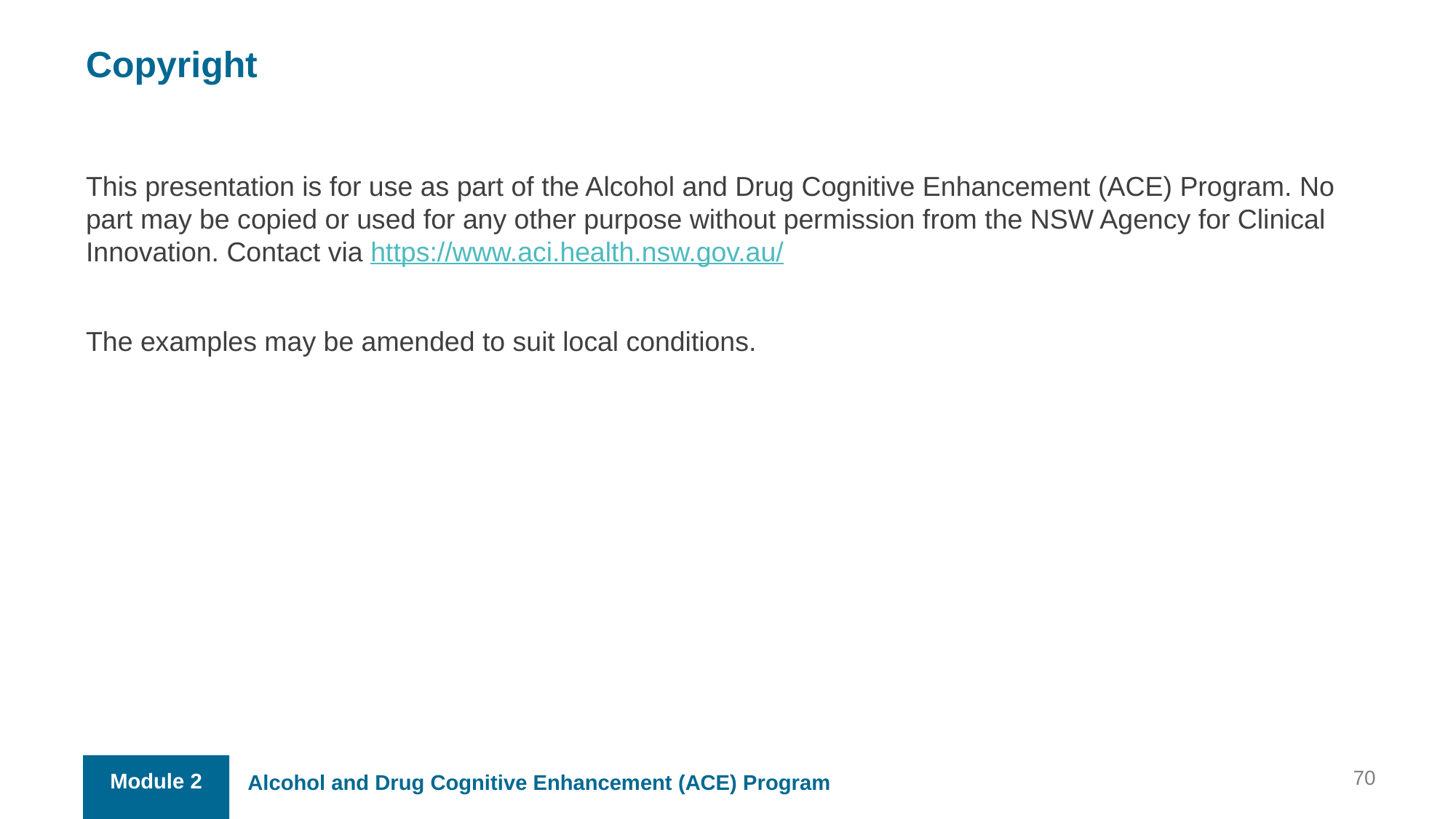

Copyright
This presentation is for use as part of the Alcohol and Drug Cognitive Enhancement (ACE) Program. No part may be copied or used for any other purpose without permission from the NSW Agency for Clinical Innovation. Contact via https://www.aci.health.nsw.gov.au/

The examples may be amended to suit local conditions.

70